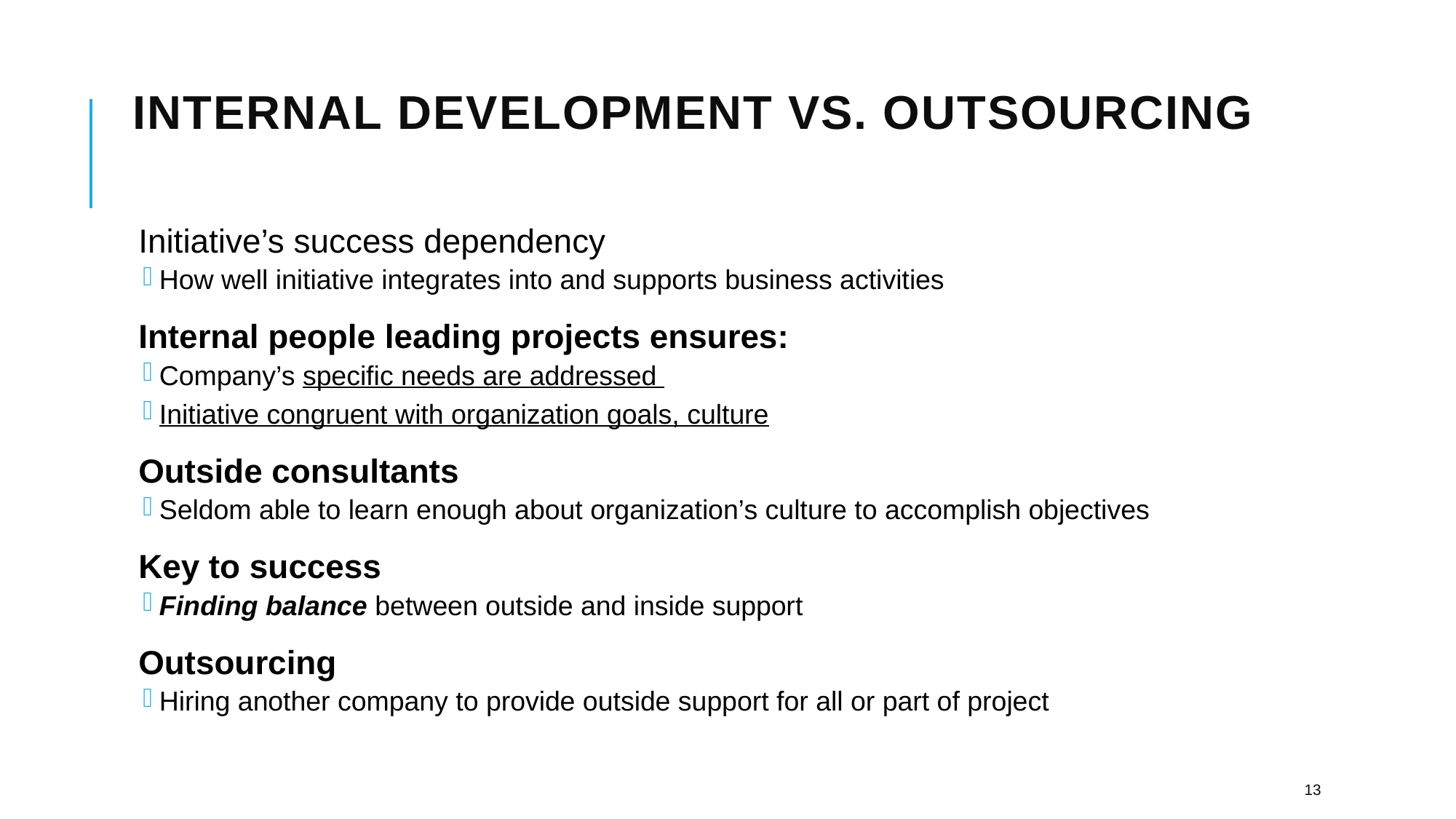

# Internal Development vs. Outsourcing
Initiative’s success dependency
How well initiative integrates into and supports business activities
Internal people leading projects ensures:
Company’s specific needs are addressed
Initiative congruent with organization goals, culture
Outside consultants
Seldom able to learn enough about organization’s culture to accomplish objectives
Key to success
Finding balance between outside and inside support
Outsourcing
Hiring another company to provide outside support for all or part of project

13